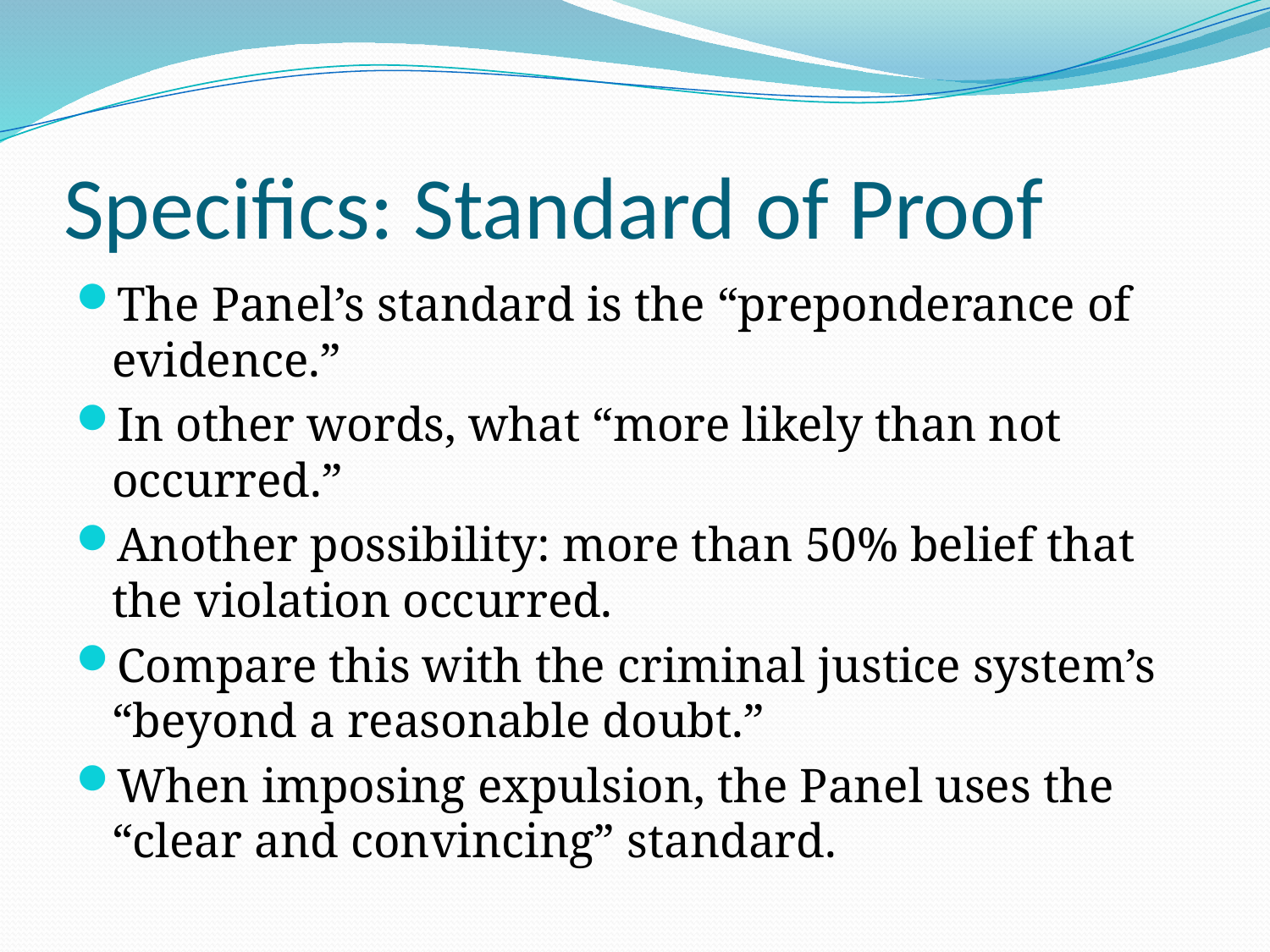

# Specifics: Standard of Proof
The Panel’s standard is the “preponderance of evidence.”
In other words, what “more likely than not occurred.”
Another possibility: more than 50% belief that the violation occurred.
Compare this with the criminal justice system’s “beyond a reasonable doubt.”
When imposing expulsion, the Panel uses the “clear and convincing” standard.